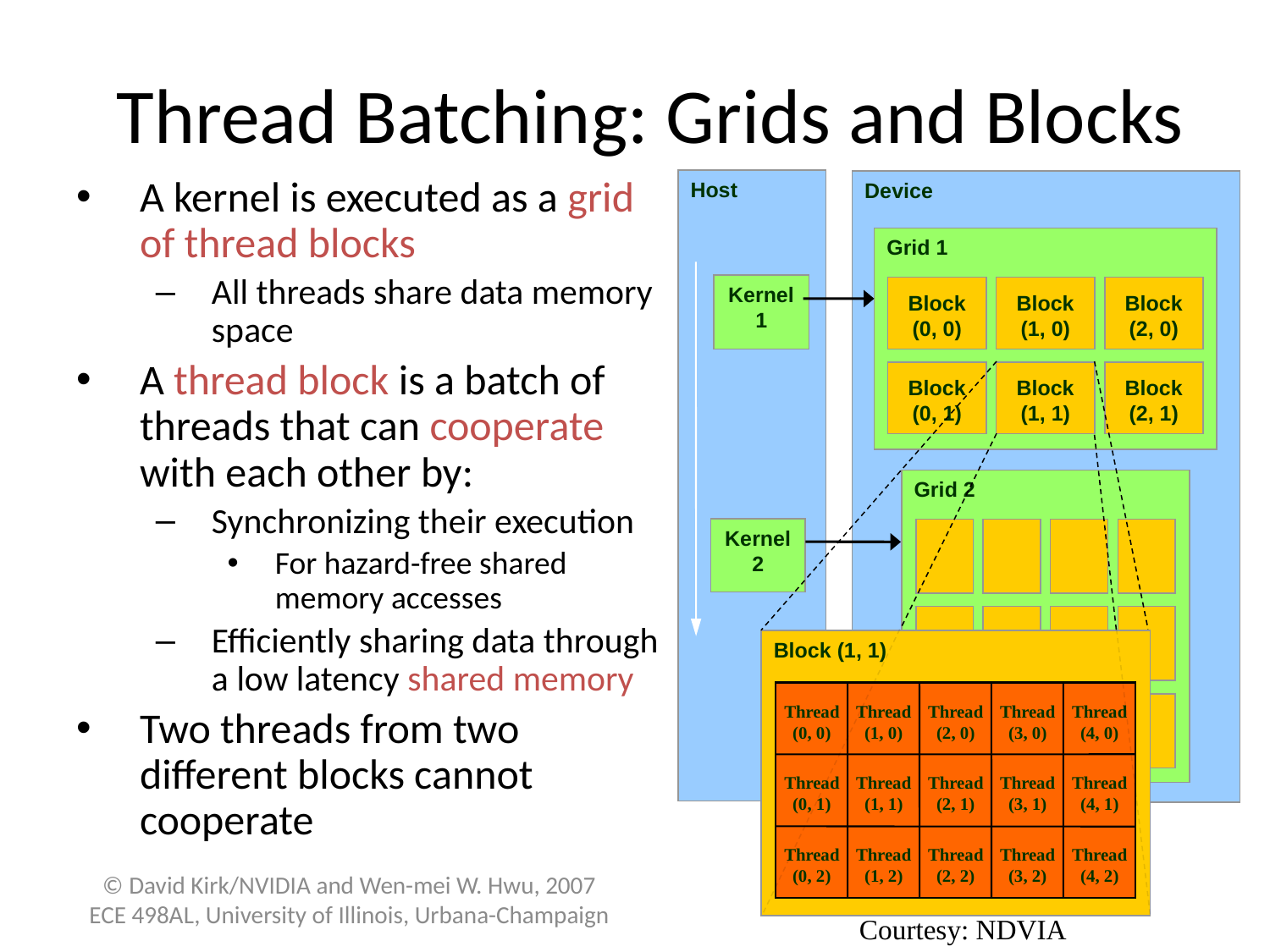

# Thread Batching: Grids and Blocks
A kernel is executed as a grid of thread blocks
All threads share data memory space
A thread block is a batch of threads that can cooperate with each other by:
Synchronizing their execution
For hazard-free shared memory accesses
Efficiently sharing data through a low latency shared memory
Two threads from two different blocks cannot cooperate

Host
Device
Grid 1
Block
(0, 0)
Block
(1, 0)
Block
(2, 0)
Block
(0, 1)
Block
(1, 1)
Block
(2, 1)

Kernel 1

Grid 2

Kernel 2

Block (1, 1)

Thread
(0, 0)
Thread
(1, 0)
Thread
(2, 0)
Thread
(3, 0)
Thread
(4, 0)
Thread
(0, 1)
Thread
(1, 1)
Thread
(2, 1)
Thread
(3, 1)
Thread
(4, 1)
Thread
(0, 2)
Thread
(1, 2)
Thread
(2, 2)
Thread
(3, 2)
Thread
(4, 2)
© David Kirk/NVIDIA and Wen-mei W. Hwu, 2007
ECE 498AL, University of Illinois, Urbana-Champaign
Courtesy: NDVIA